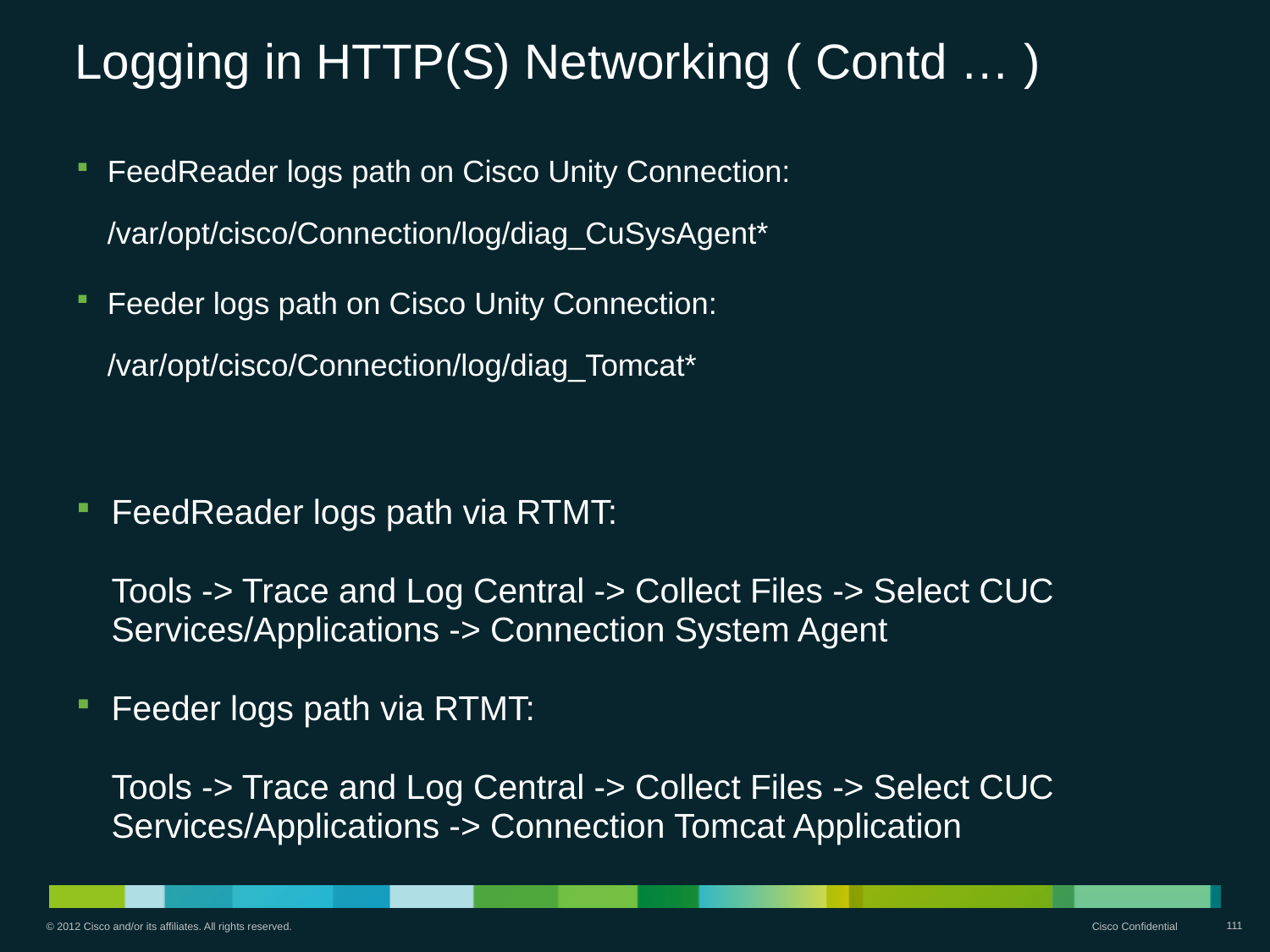

# Logging in HTTP(S) Networking ( Contd … )
FeedReader logs path on Cisco Unity Connection:

		/var/opt/cisco/Connection/log/diag_CuSysAgent*

Feeder logs path on Cisco Unity Connection:

		/var/opt/cisco/Connection/log/diag_Tomcat*

FeedReader logs path via RTMT:

		Tools -> Trace and Log Central -> Collect Files -> Select CUC Services/Applications -> Connection System Agent

Feeder logs path via RTMT:

		Tools -> Trace and Log Central -> Collect Files -> Select CUC Services/Applications -> Connection Tomcat Application